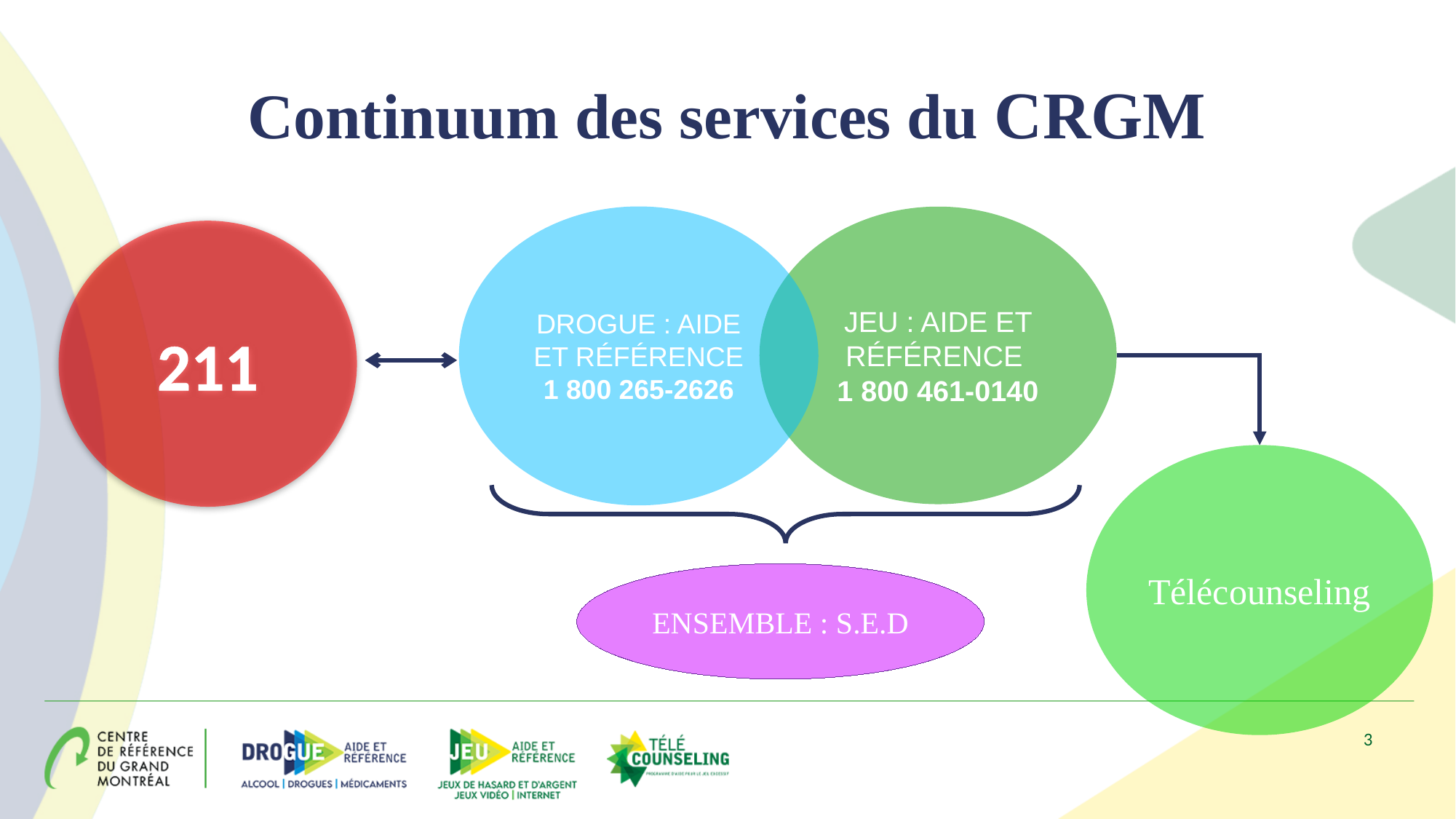

# Continuum des services du CRGM
DROGUE : AIDE ET RÉFÉRENCE
1 800 265-2626
JEU : AIDE ET RÉFÉRENCE
1 800 461-0140

211
Télécounseling
ENSEMBLE : S.E.D
3